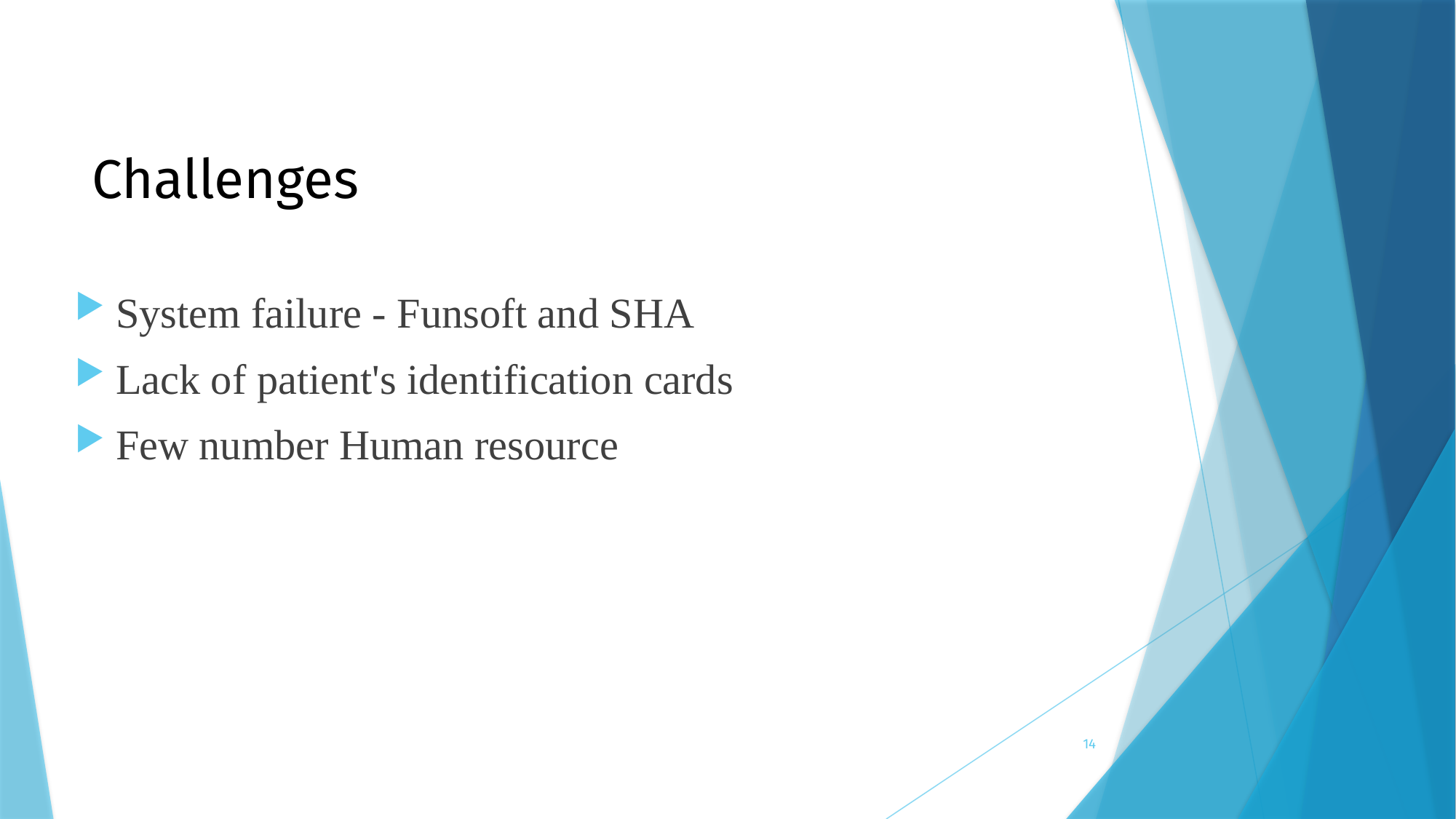

# Challenges
System failure - Funsoft and SHA
Lack of patient's identification cards
Few number Human resource

14